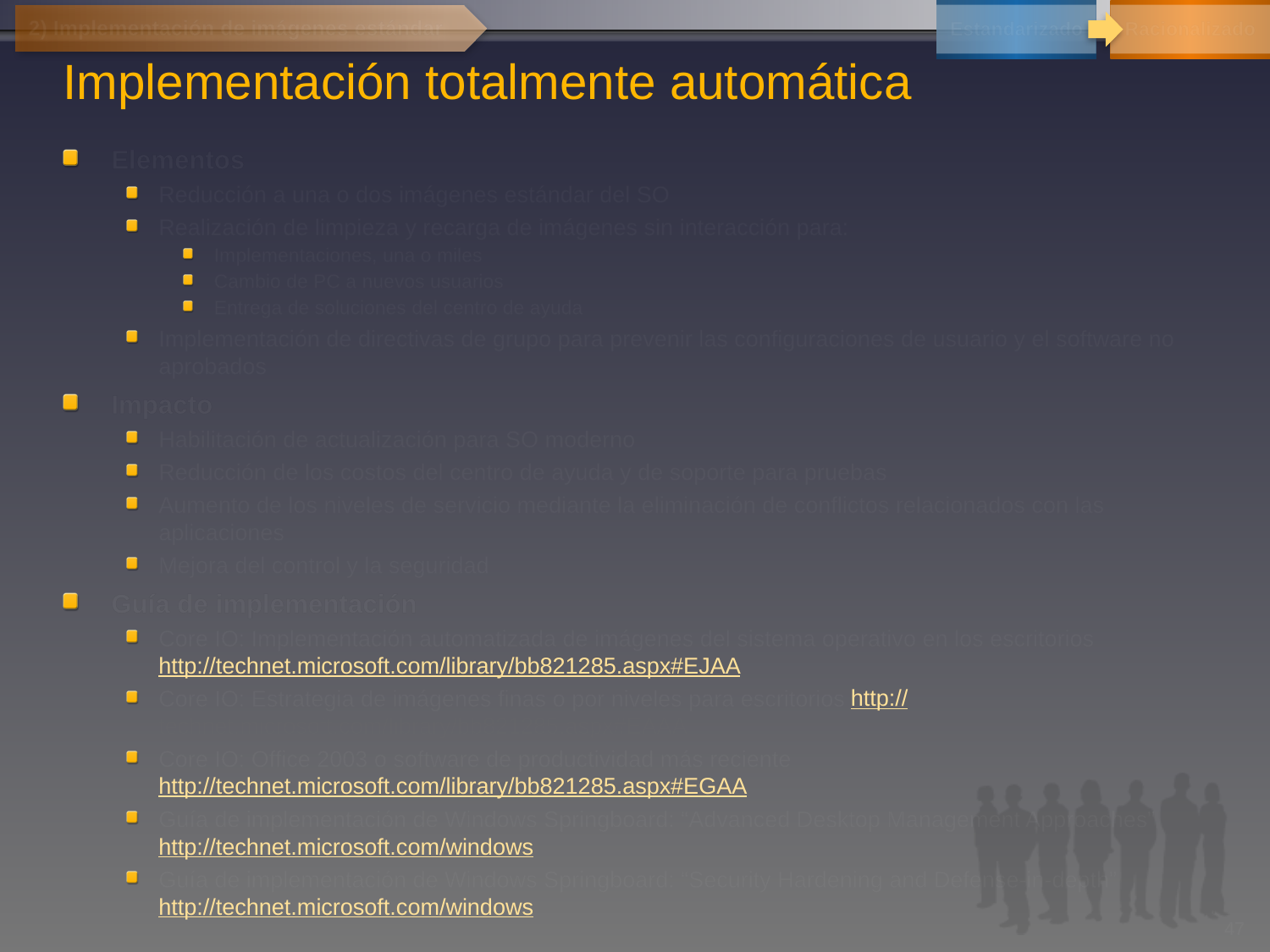

Estandarizado
Racionalizado

2) Implementación de imágenes estándar
# Implementación totalmente automática
Elementos
Reducción a una o dos imágenes estándar del SO
Realización de limpieza y recarga de imágenes sin interacción para:
Implementaciones, una o miles
Cambio de PC a nuevos usuarios
Entrega de soluciones del centro de ayuda
Implementación de directivas de grupo para prevenir las configuraciones de usuario y el software no aprobados
Impacto
Habilitación de actualización para SO moderno
Reducción de los costos del centro de ayuda y de soporte para pruebas
Aumento de los niveles de servicio mediante la eliminación de conflictos relacionados con las aplicaciones
Mejora del control y la seguridad
Guía de implementación
Core IO: Implementación automatizada de imágenes del sistema operativo en los escritorios http://technet.microsoft.com/library/bb821285.aspx#EJAA
Core IO: Estrategia de imágenes finas o por niveles para escritorios http://technet.microsoft.com/library/bb821285.aspx#EAAA
Core IO: Office 2003 o software de productividad más reciente http://technet.microsoft.com/library/bb821285.aspx#EGAA
Guía de implementación de Windows Springboard: “Advanced Desktop Management Approaches” http://technet.microsoft.com/windows
Guía de implementación de Windows Springboard: “Security Hardening and Defense-in-depth” http://technet.microsoft.com/windows
47